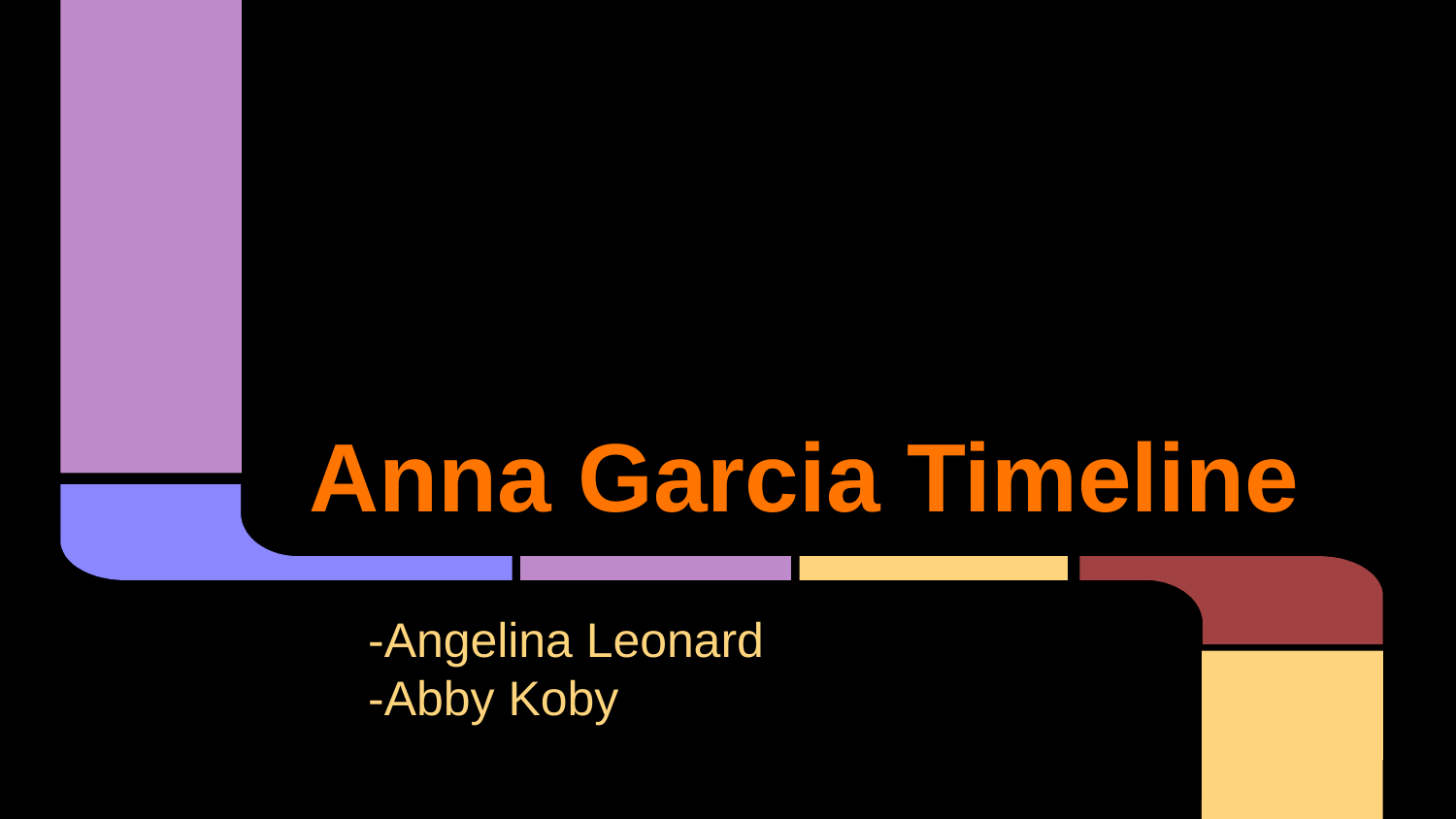

# Anna Garcia Timeline
-Angelina Leonard
-Abby Koby